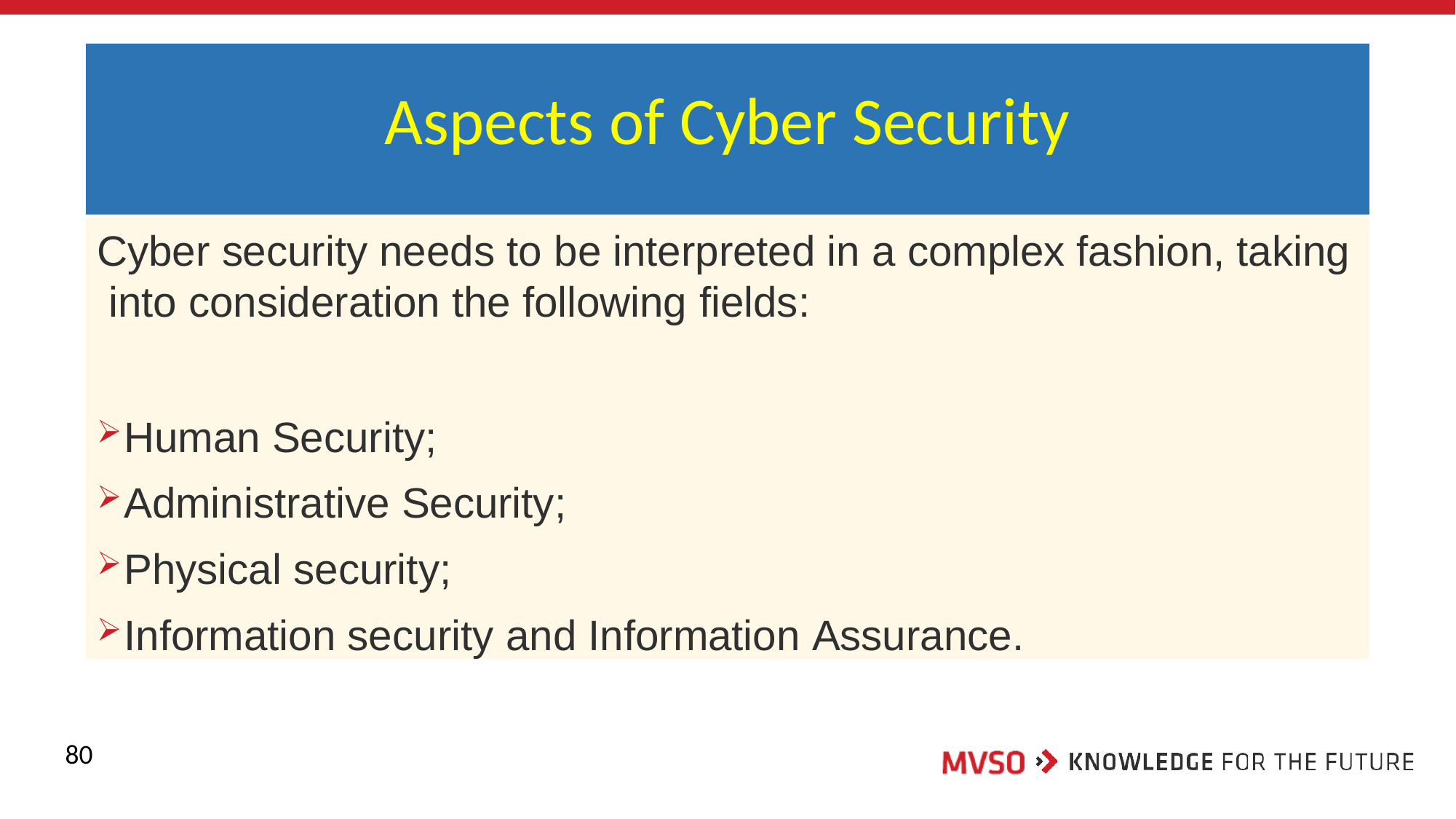

# Aspects of Cyber Security
Cyber security needs to be interpreted in a complex fashion, taking  into consideration the following fields:

Human Security;
Administrative Security;
Physical security;
Information security and Information Assurance.

80